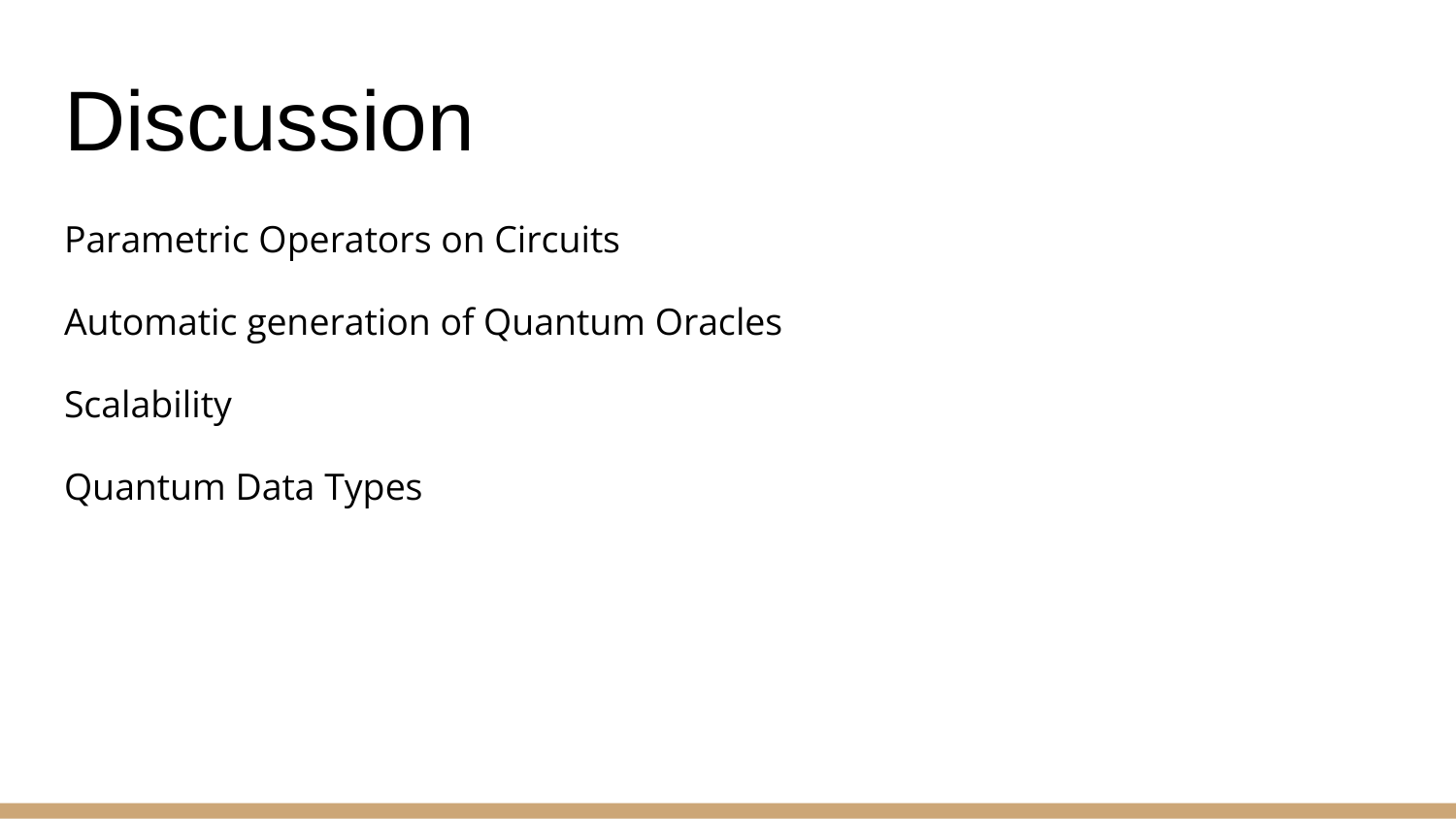

# Discussion
Parametric Operators on Circuits
Automatic generation of Quantum Oracles
Scalability
Quantum Data Types